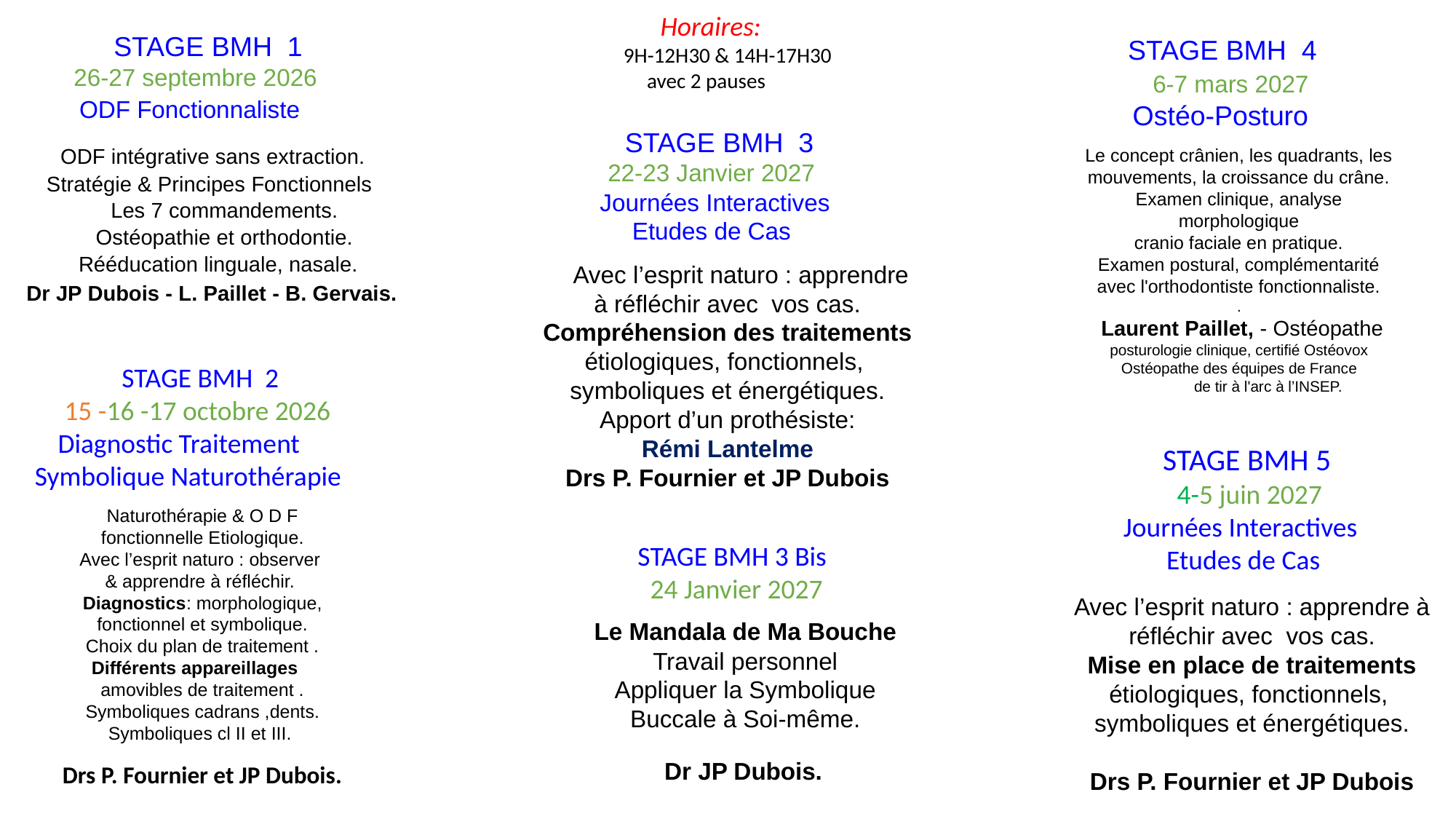

Horaires:
9H-12H30 & 14H-17H30
     avec 2 pauses
   STAGE BMH  1
26-27 septembre 2026
  ODF Fonctionnaliste
    STAGE BMH  4
        6-7 mars 2027
     Ostéo-Posturo
  STAGE BMH  3
22-23 Janvier 2027
 Journées Interactives
Etudes de Cas
 ODF intégrative sans extraction.
Stratégie & Principes Fonctionnels
     Les 7 commandements.
     Ostéopathie et orthodontie.
    Rééducation linguale, nasale.
 Dr JP Dubois - L. Paillet - B. Gervais.

Le concept crânien, les quadrants, les
mouvements, la croissance du crâne.
Examen clinique, analyse morphologique
cranio faciale en pratique.
Examen postural, complémentarité
avec l'orthodontiste fonctionnaliste.
.
   Laurent Paillet, - Ostéopathe
posturologie clinique, certifié Ostéovox
Ostéopathe des équipes de France
              de tir à l'arc à l’INSEP.

    Avec l’esprit naturo : apprendre à réfléchir avec  vos cas.
Compréhension des traitements étiologiques, fonctionnels,
symboliques et énergétiques.
Apport d’un prothésiste:
Rémi Lantelme
Drs P. Fournier et JP Dubois

    STAGE BMH  2
   15 -16 -17 octobre 2026
 Diagnostic Traitement
 Symbolique Naturothérapie
 STAGE BMH 5
  4-5 juin 2027
Journées Interactives  Etudes de Cas
Naturothérapie & O D F
fonctionnelle Etiologique.
Avec l’esprit naturo : observer
& apprendre à réfléchir.
Diagnostics: morphologique, fonctionnel et symbolique.
Choix du plan de traitement .
Différents appareillages
amovibles de traitement .
Symboliques cadrans ,dents.
Symboliques cl II et III.

STAGE BMH 3 Bis
  24 Janvier 2027

Dr JP Dubois.

Avec l’esprit naturo : apprendre à réfléchir avec  vos cas.
Mise en place de traitements étiologiques, fonctionnels,
symboliques et énergétiques.

Drs P. Fournier et JP Dubois

Le Mandala de Ma Bouche
Travail personnel
Appliquer la Symbolique
Buccale à Soi-même.

 Drs P. Fournier et JP Dubois.